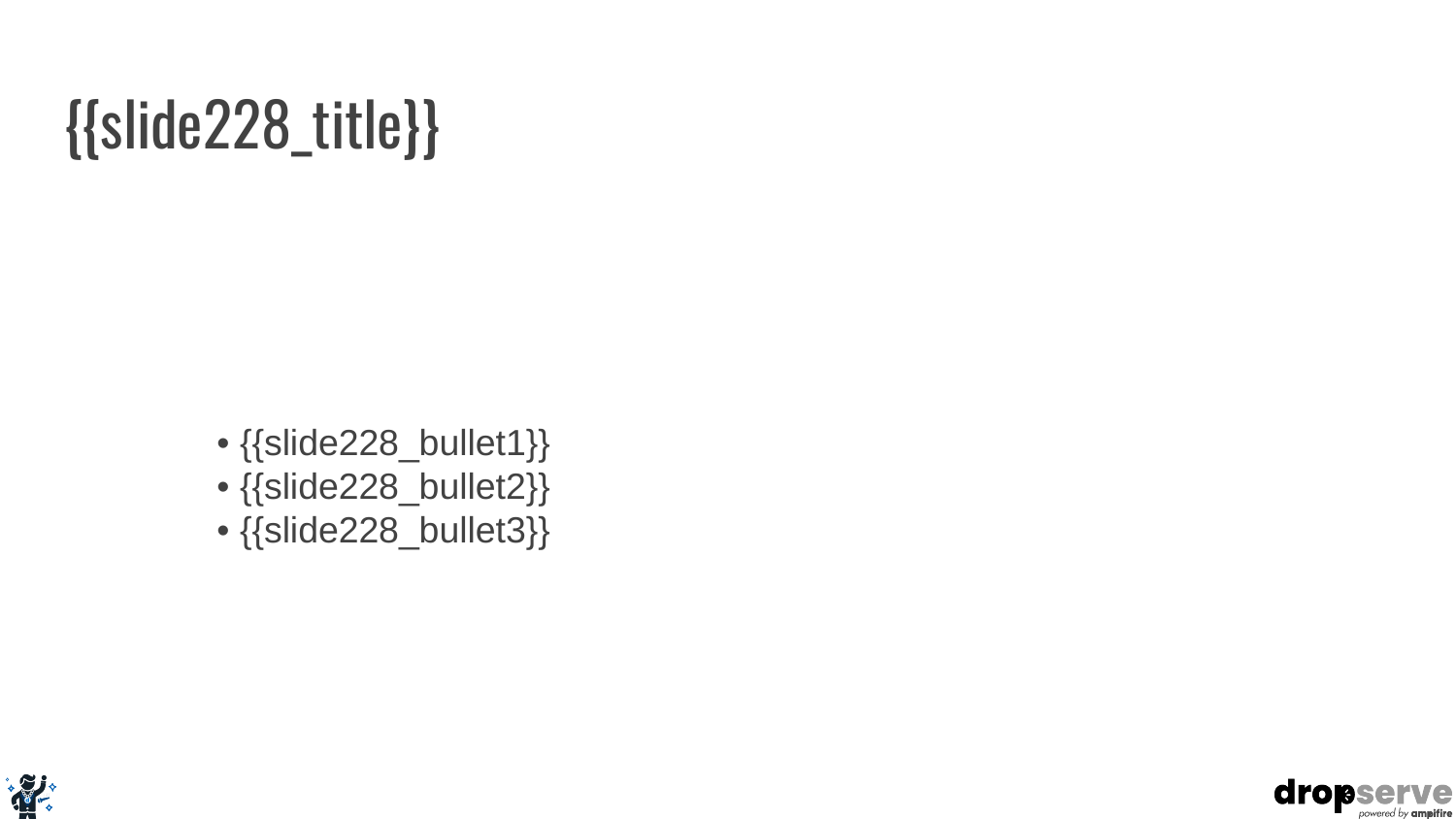

# {{slide228_title}}
• {{slide228_bullet1}}
• {{slide228_bullet2}}
• {{slide228_bullet3}}